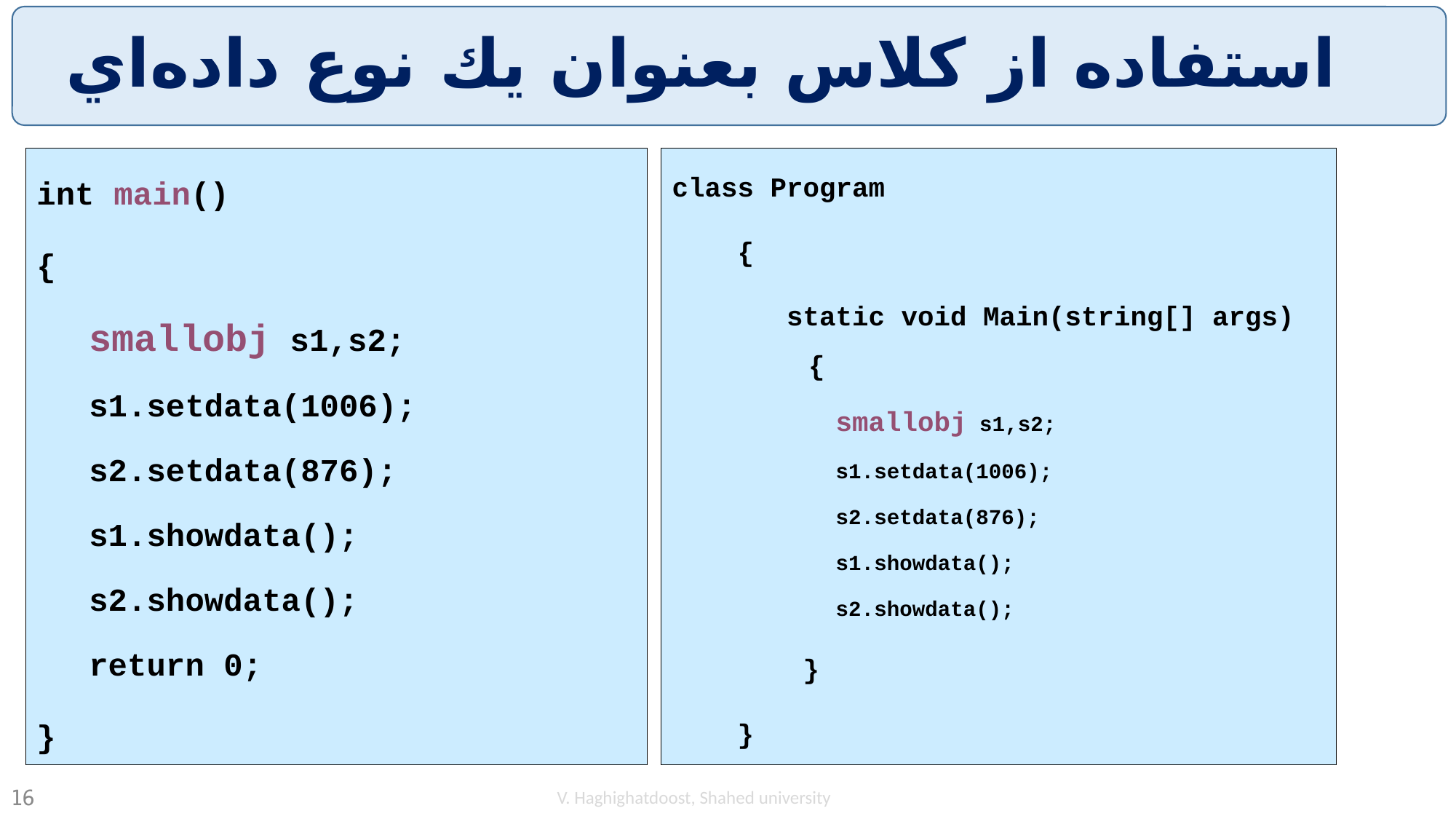

# استفاده از كلاس بعنوان يك نوع داده‌اي
int main()
{
smallobj s1,s2;
s1.setdata(1006);
s2.setdata(876);
s1.showdata();
s2.showdata();
return 0;
}

class Program
    {
       static void Main(string[] args)       	{
smallobj s1,s2;
s1.setdata(1006);
s2.setdata(876);
s1.showdata();
s2.showdata();
        }
    }
V. Haghighatdoost, Shahed university
16